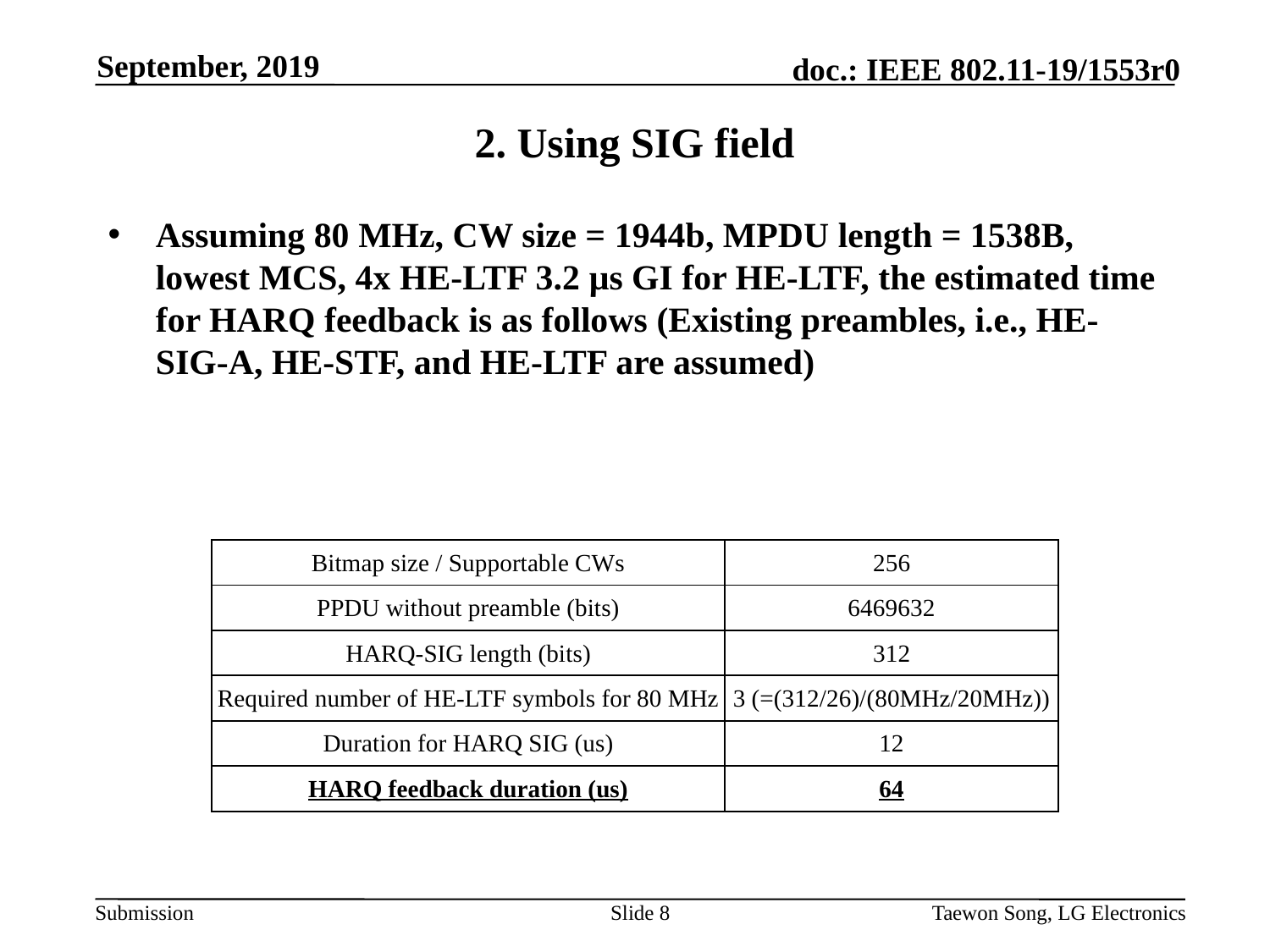

September, 2019
# 2. Using SIG field
Assuming 80 MHz, CW size = 1944b, MPDU length = 1538B, lowest MCS, 4x HE-LTF 3.2 μs GI for HE-LTF, the estimated time for HARQ feedback is as follows (Existing preambles, i.e., HE-SIG-A, HE-STF, and HE-LTF are assumed)

| Bitmap size / Supportable CWs | 256 |
| --- | --- |
| PPDU without preamble (bits) | 6469632 |
| HARQ-SIG length (bits) | 312 |
| Required number of HE-LTF symbols for 80 MHz | 3 (=(312/26)/(80MHz/20MHz)) |
| Duration for HARQ SIG (us) | 12 |
| HARQ feedback duration (us) | 64 |
Slide 8
Taewon Song, LG Electronics